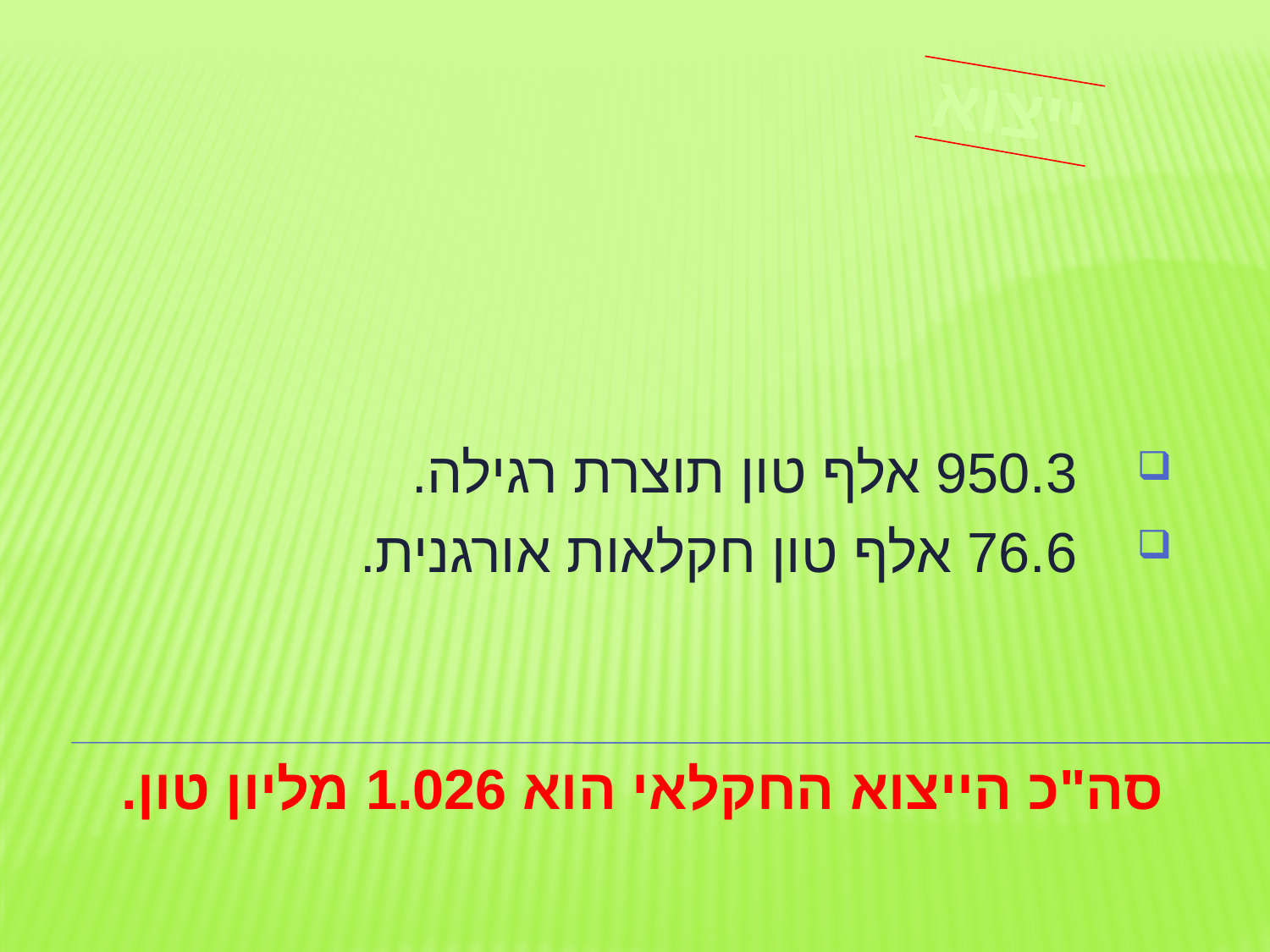

ייצוא
950.3 אלף טון תוצרת רגילה.
76.6 אלף טון חקלאות אורגנית.

סה"כ הייצוא החקלאי הוא 1.026 מליון טון.